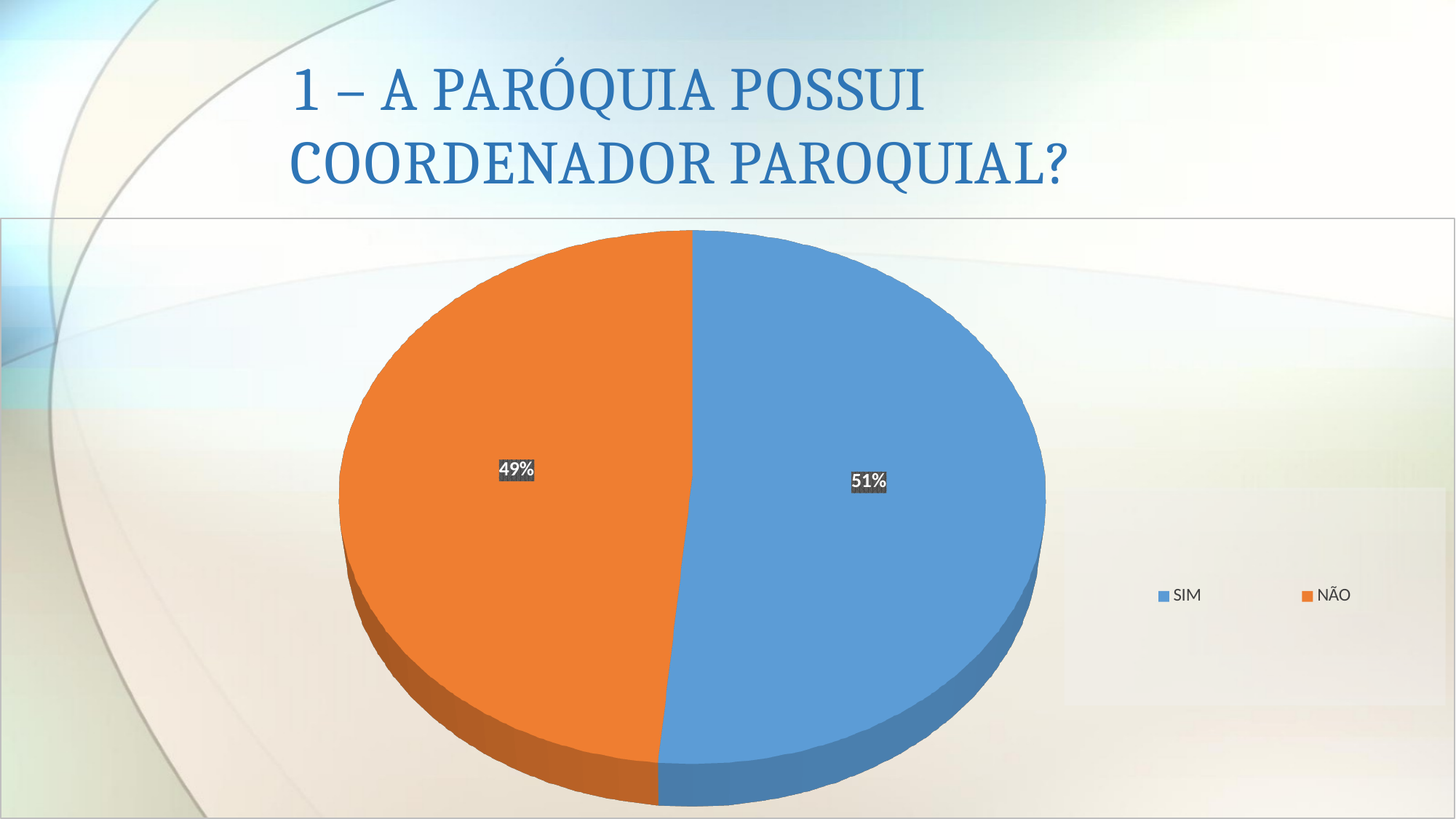

# 1 – A PARÓQUIA POSSUI COORDENADOR PAROQUIAL?

[unsupported chart]